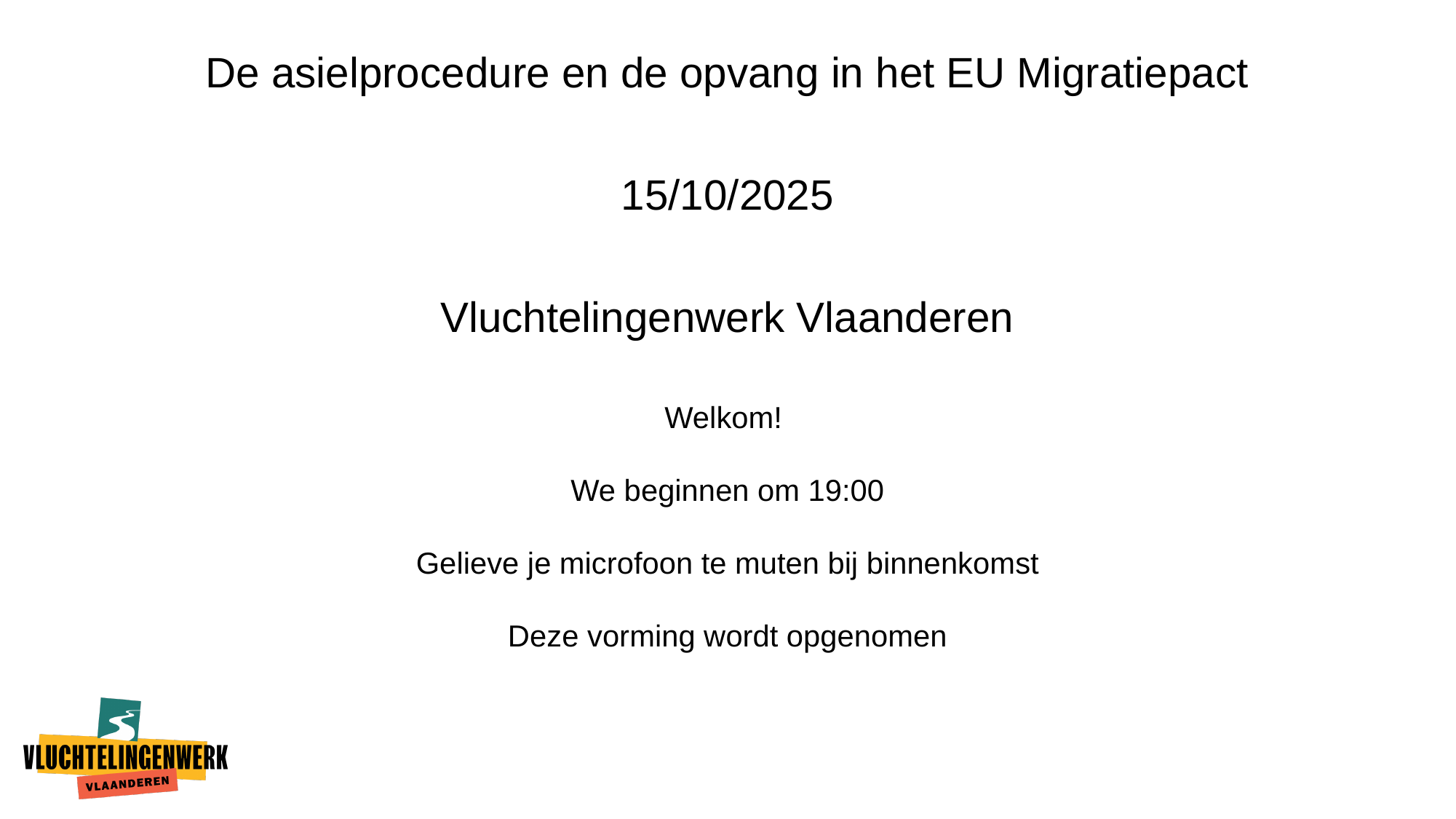

De asielprocedure en de opvang in het EU Migratiepact

15/10/2025

Vluchtelingenwerk Vlaanderen

Welkom!

We beginnen om 19:00

Gelieve je microfoon te muten bij binnenkomst

Deze vorming wordt opgenomen